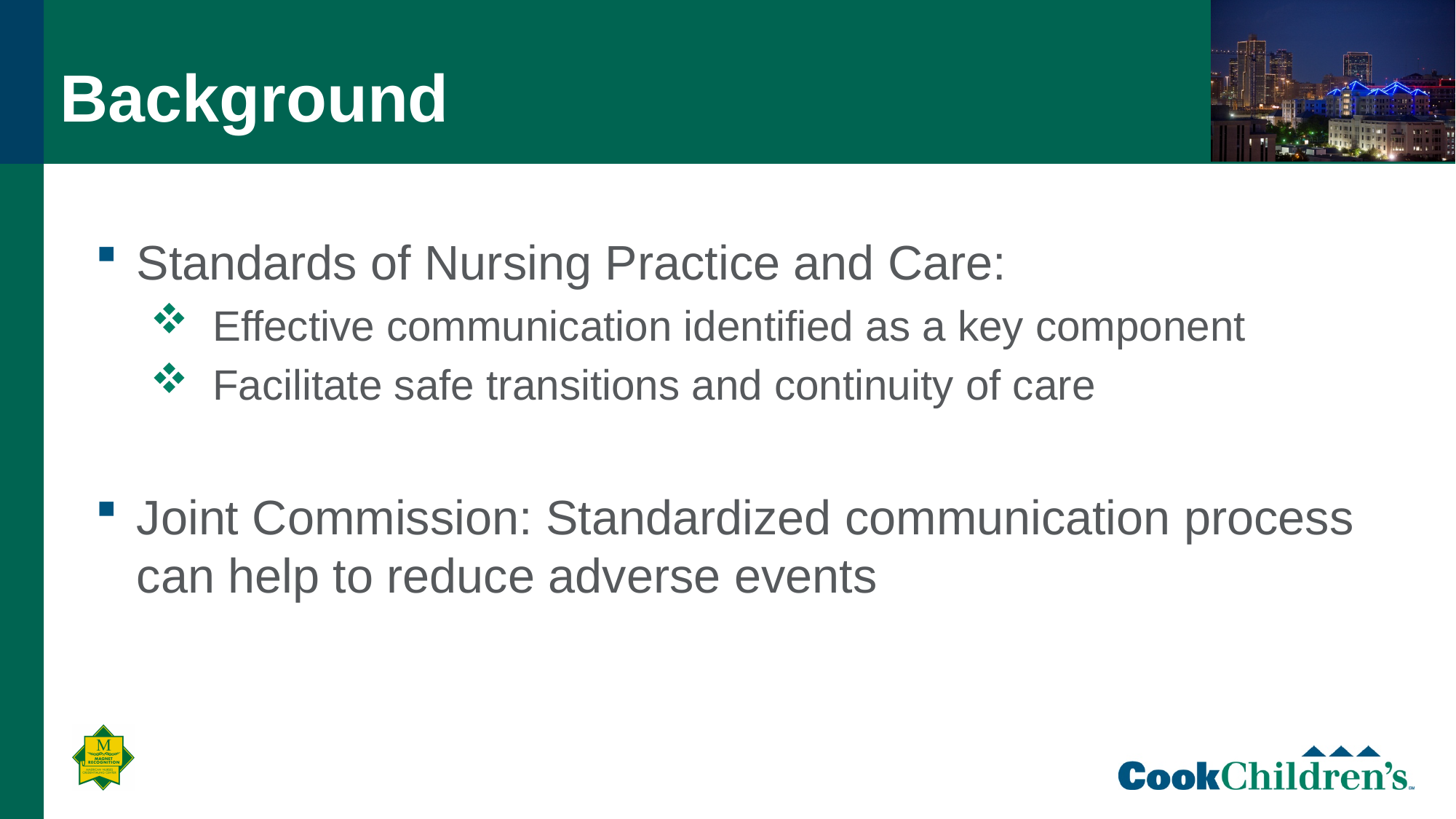

# Background
Standards of Nursing Practice and Care:
  Effective communication identified as a key component
  Facilitate safe transitions and continuity of care

Joint Commission: Standardized communication process can help to reduce adverse events